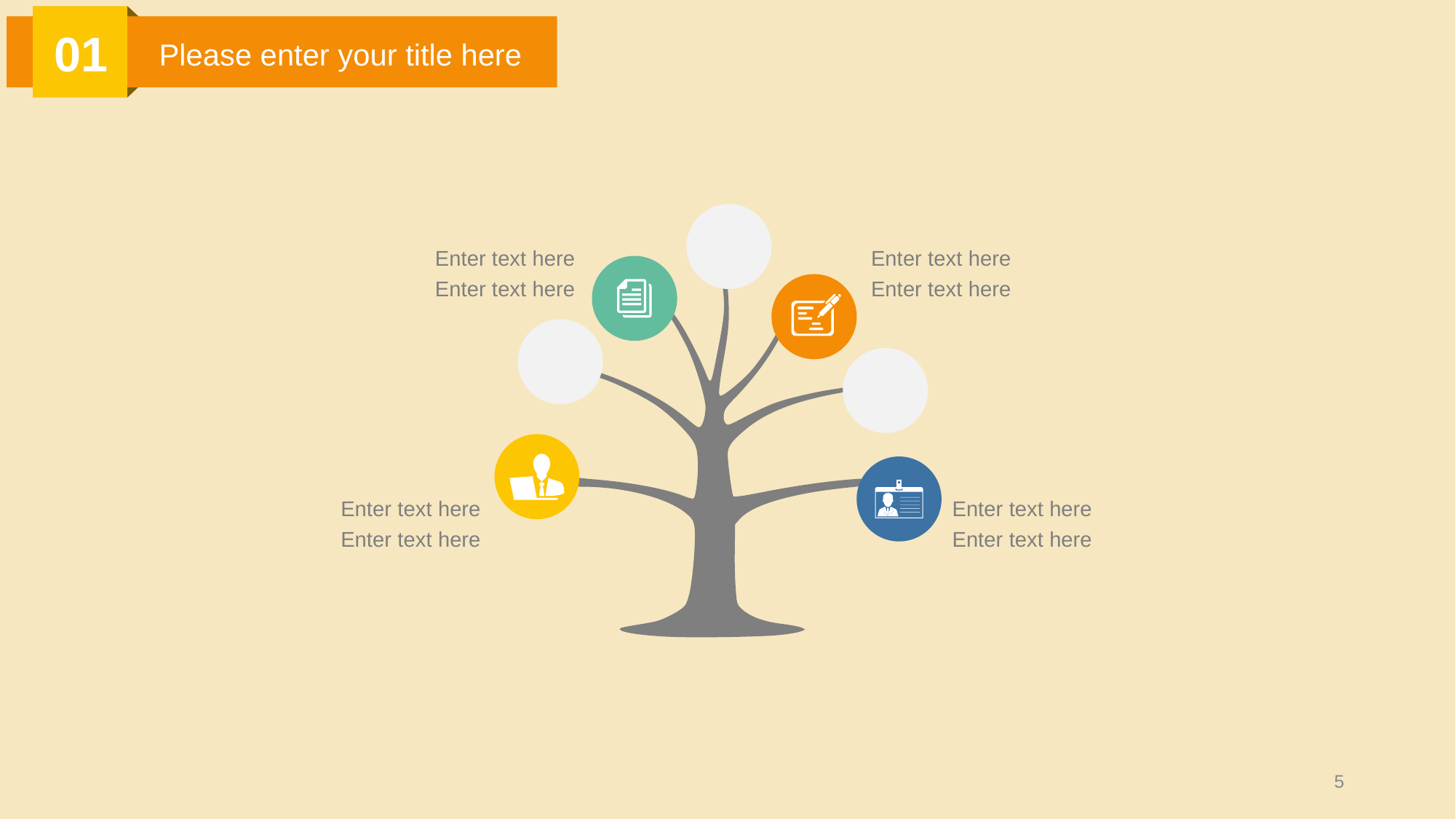

01
Please enter your title here

Enter text here
Enter text here
Enter text here
Enter text here

Enter text here
Enter text here
Enter text here
Enter text here
5